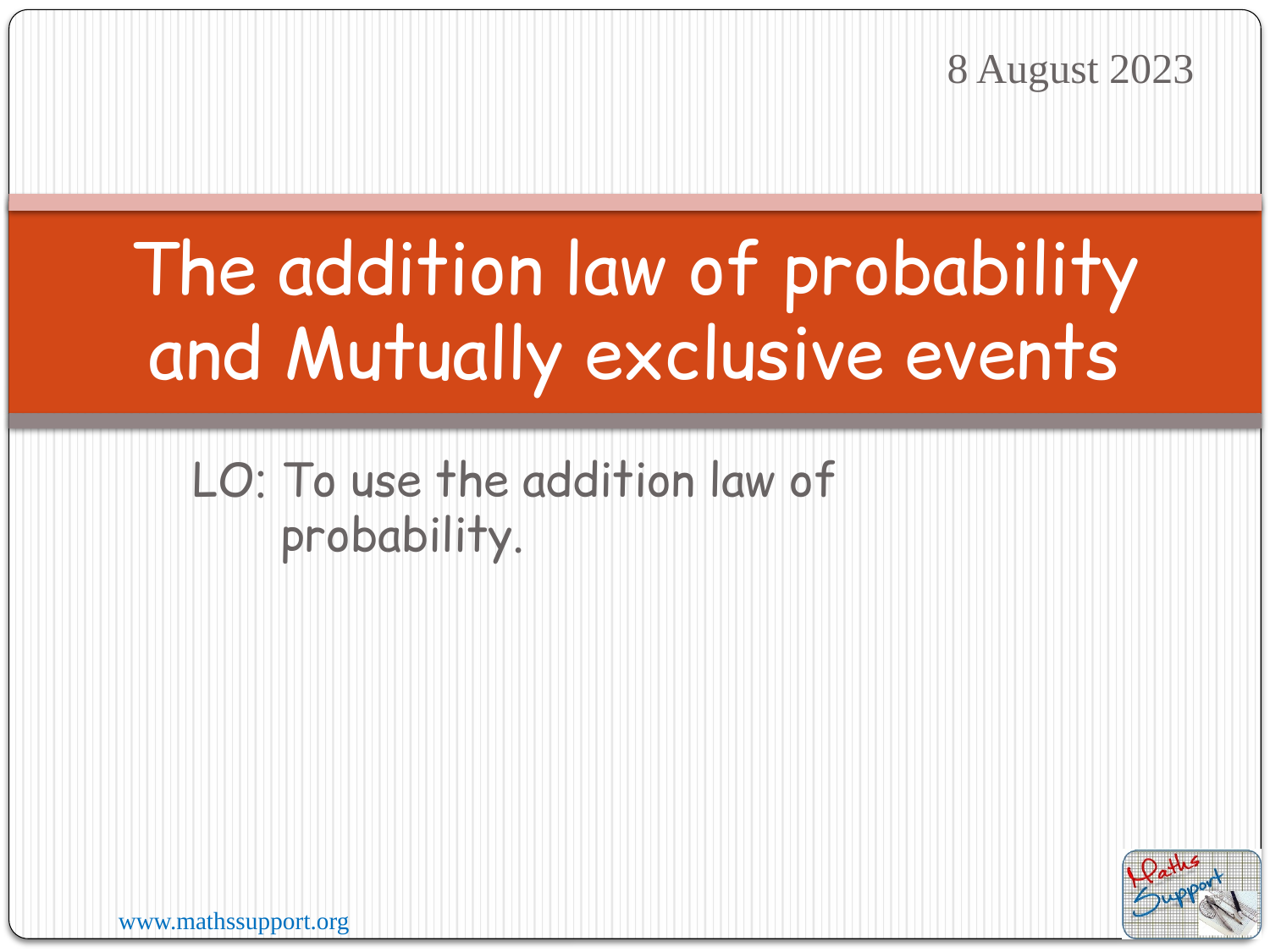

8 August 2023
# The addition law of probability and Mutually exclusive events
LO: To use the addition law of probability.